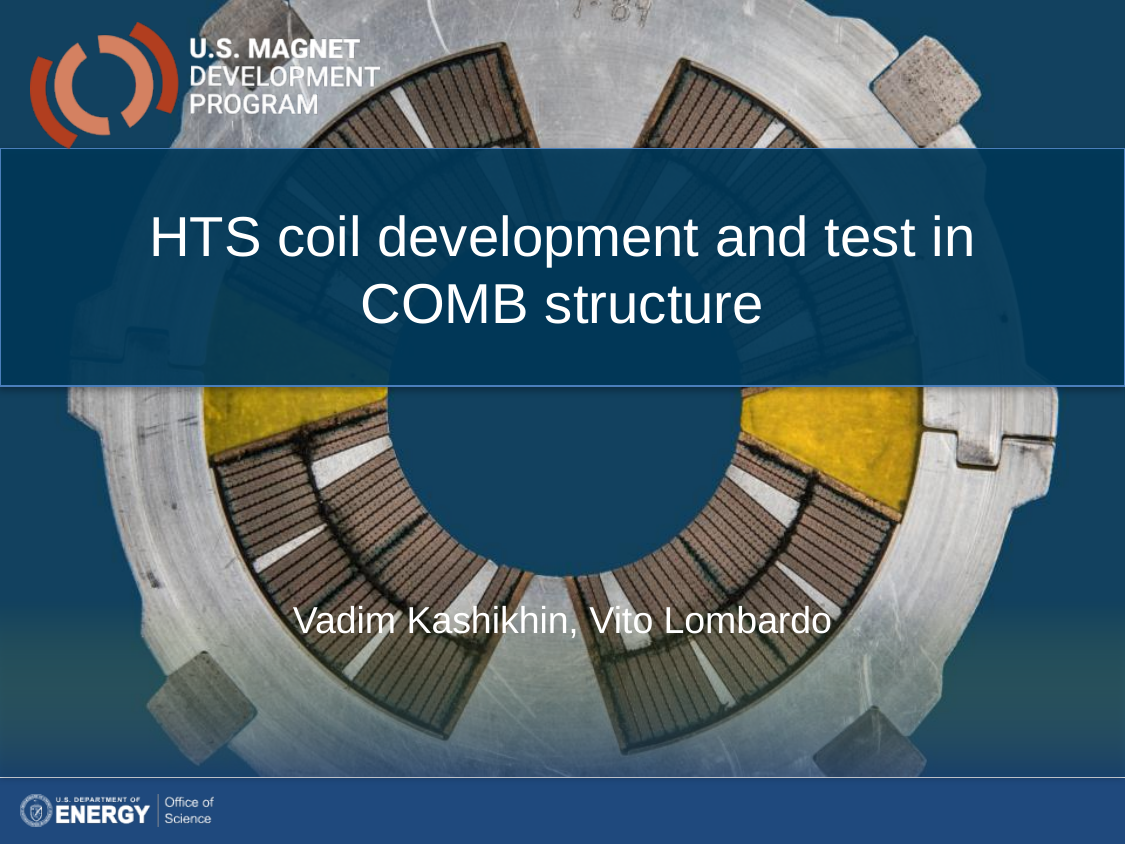

HTS coil development and test in COMB structure
Vadim Kashikhin, Vito Lombardo